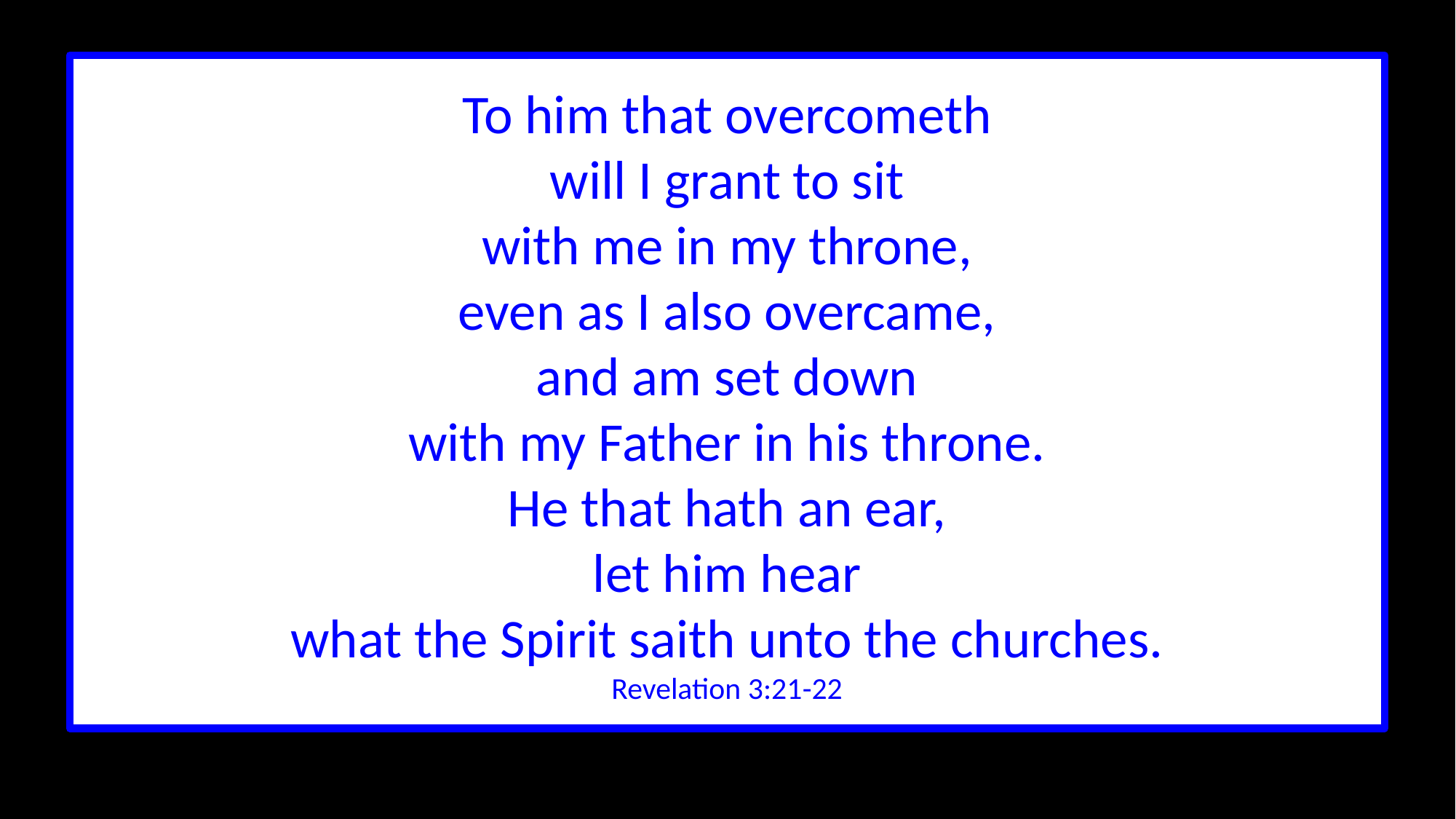

To him that overcometh
will I grant to sit
with me in my throne,
even as I also overcame,
and am set down
with my Father in his throne.
He that hath an ear,
let him hear
what the Spirit saith unto the churches.
Revelation 3:21-22